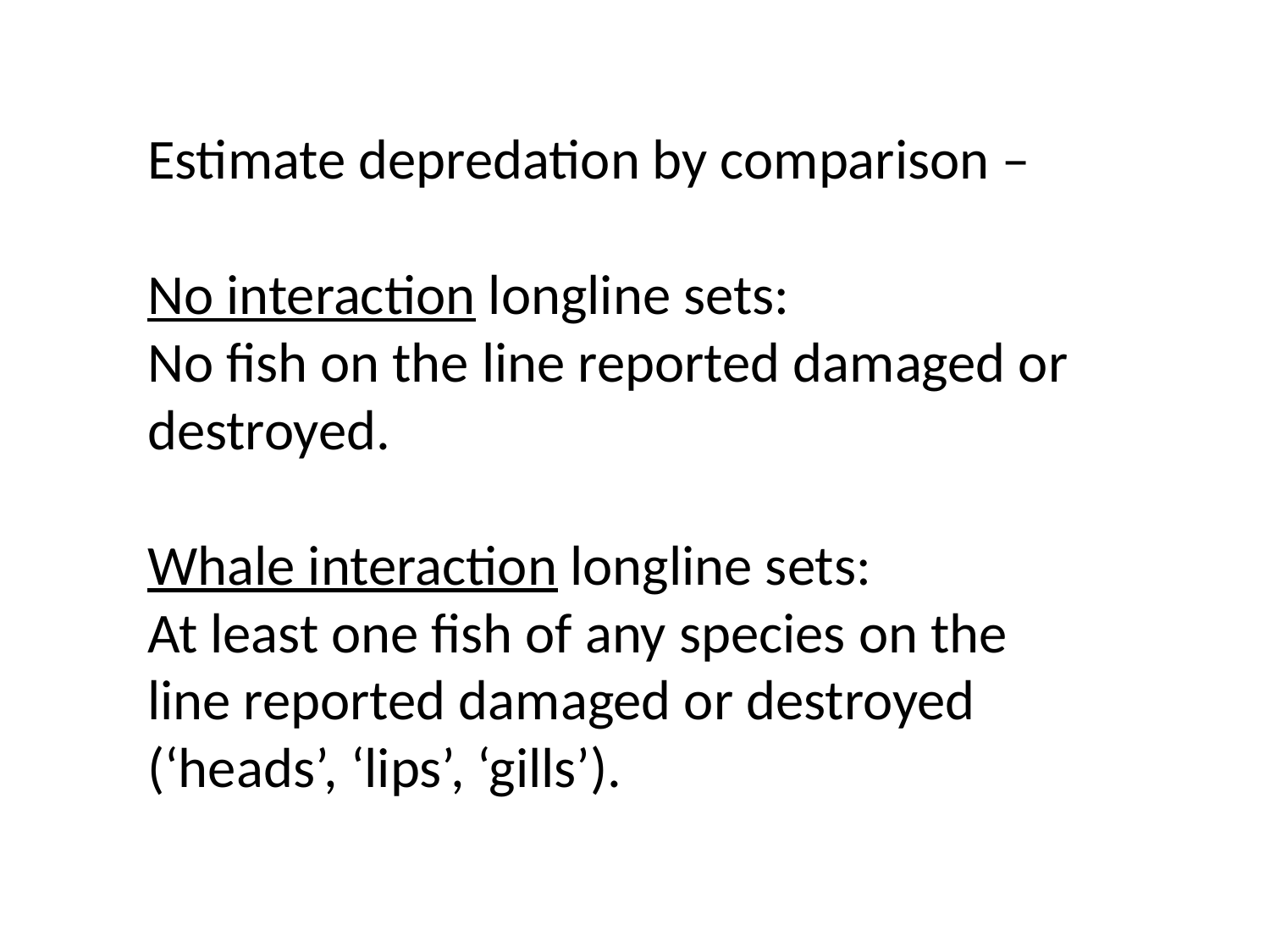

Estimate depredation by comparison –

No interaction longline sets:
No fish on the line reported damaged or destroyed.

Whale interaction longline sets:
At least one fish of any species on the line reported damaged or destroyed
(‘heads’, ‘lips’, ‘gills’).